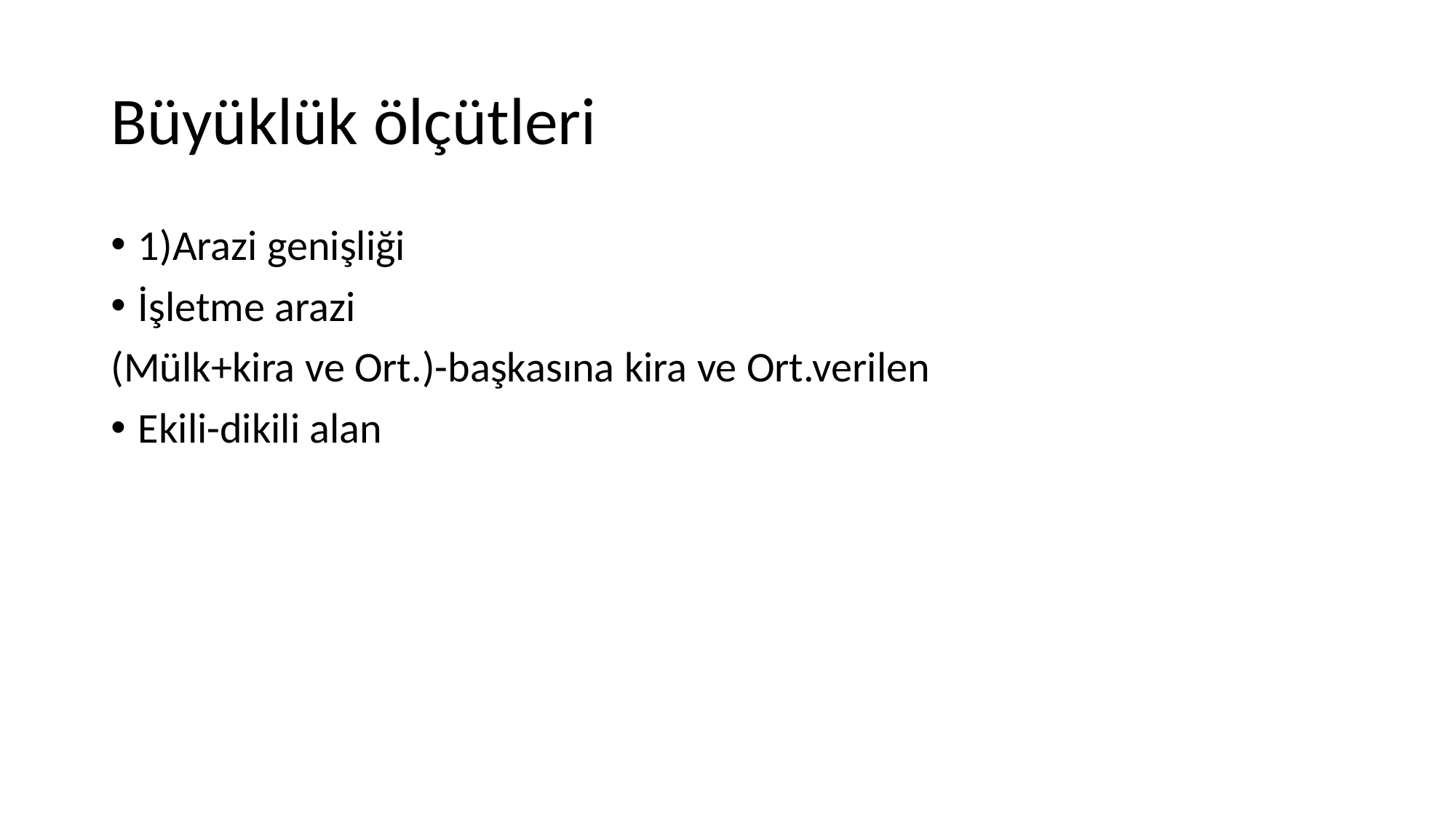

# Büyüklük ölçütleri
1)Arazi genişliği
İşletme arazi
(Mülk+kira ve Ort.)-başkasına kira ve Ort.verilen
Ekili-dikili alan